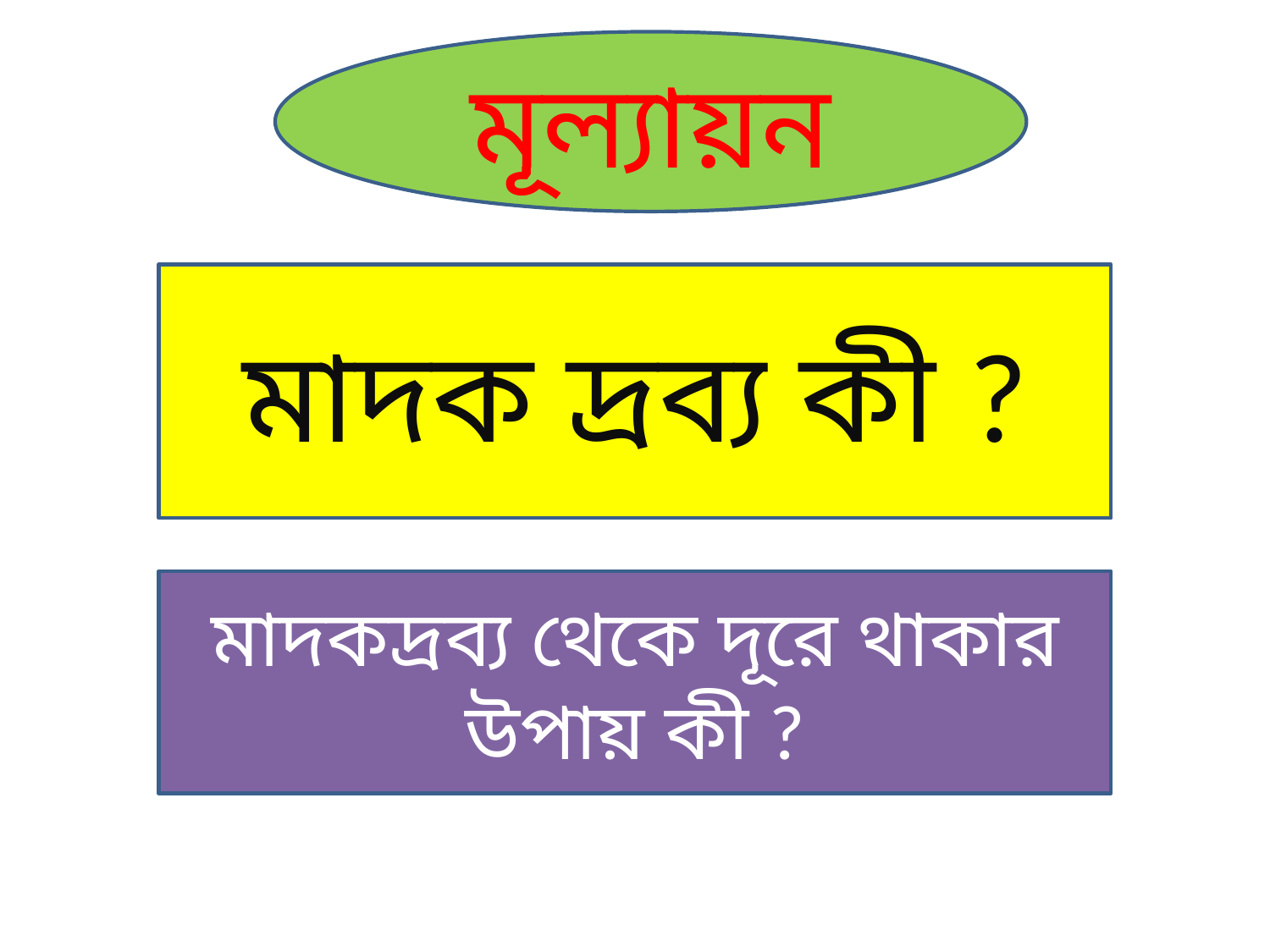

মূল্যায়ন

মাদক দ্রব্য কী ?
মাদকদ্রব্য থেকে দূরে থাকার উপায় কী ?